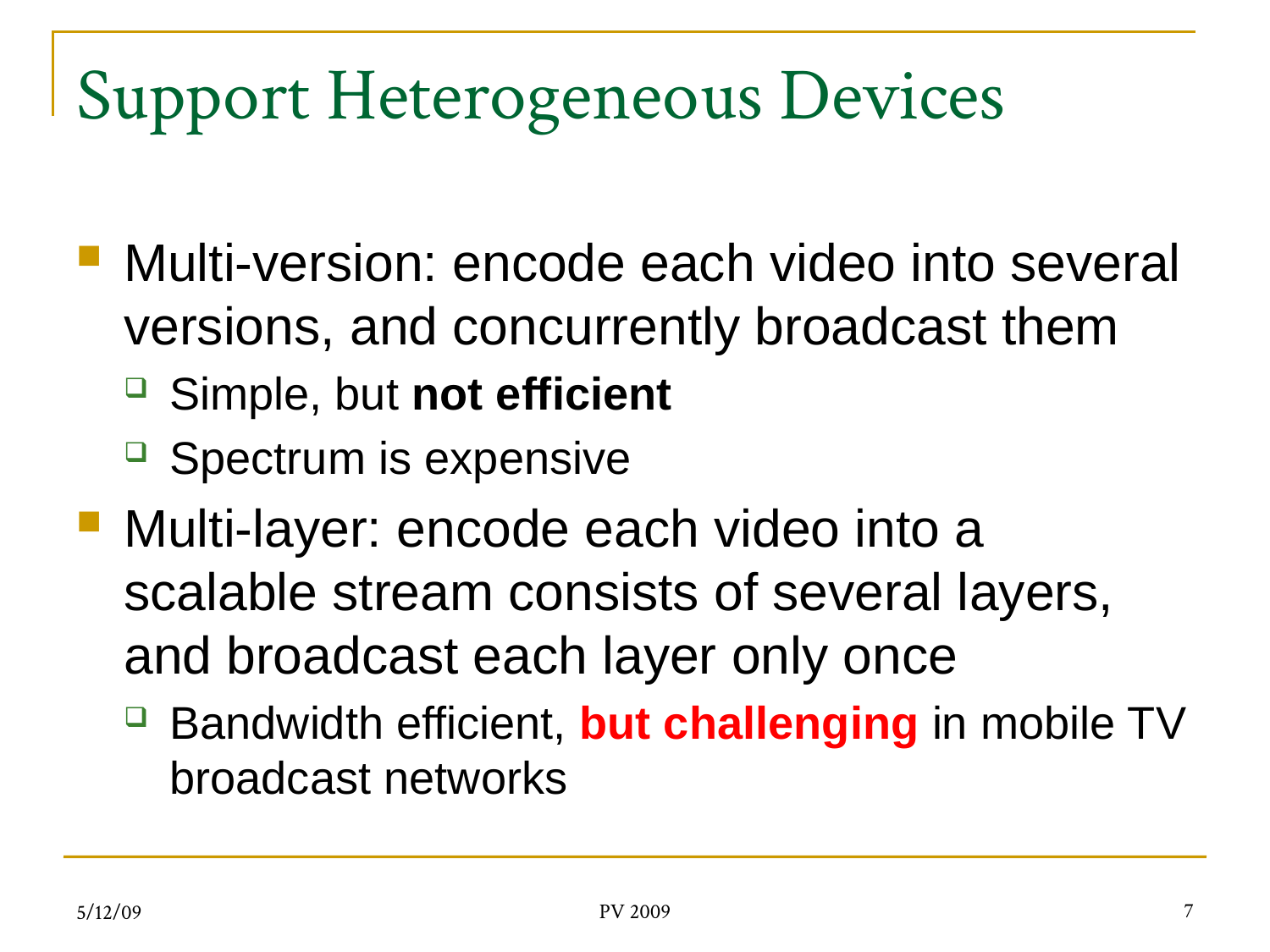

# Support Heterogeneous Devices
Multi-version: encode each video into several versions, and concurrently broadcast them
Simple, but not efficient
Spectrum is expensive
Multi-layer: encode each video into a scalable stream consists of several layers, and broadcast each layer only once
Bandwidth efficient, but challenging in mobile TV broadcast networks
5/12/09
7
PV 2009